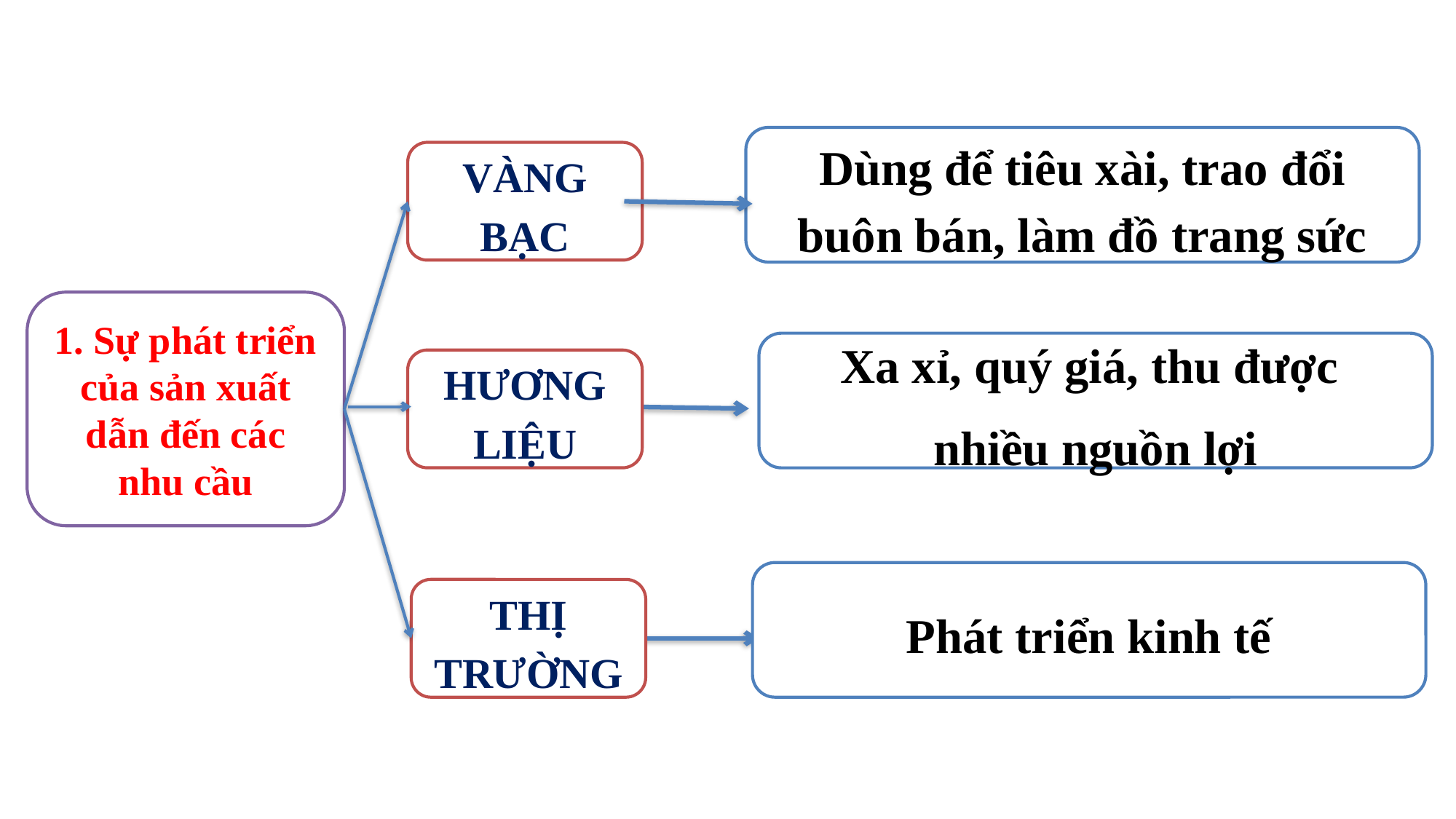

Dùng để tiêu xài, trao đổi buôn bán, làm đồ trang sức
VÀNG BẠC
1. Sự phát triển của sản xuất dẫn đến các nhu cầu
Xa xỉ, quý giá, thu được
nhiều nguồn lợi
HƯƠNG LIỆU
Phát triển kinh tế
THỊ TRƯỜNG